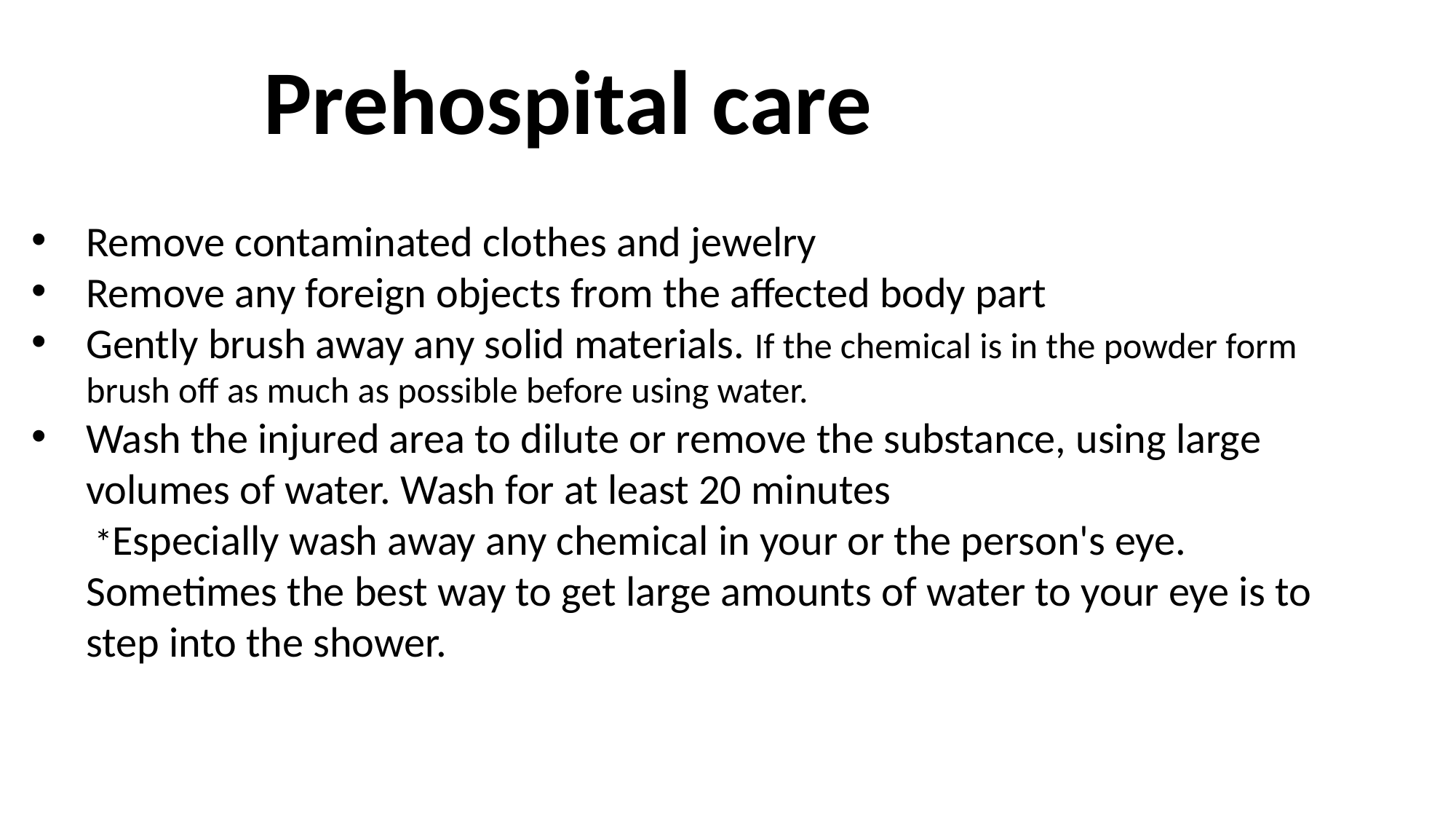

Prehospital care
Remove contaminated clothes and jewelry
Remove any foreign objects from the affected body part
Gently brush away any solid materials. If the chemical is in the powder form brush off as much as possible before using water.
Wash the injured area to dilute or remove the substance, using large volumes of water. Wash for at least 20 minutes
 *Especially wash away any chemical in your or the person's eye. Sometimes the best way to get large amounts of water to your eye is to step into the shower.